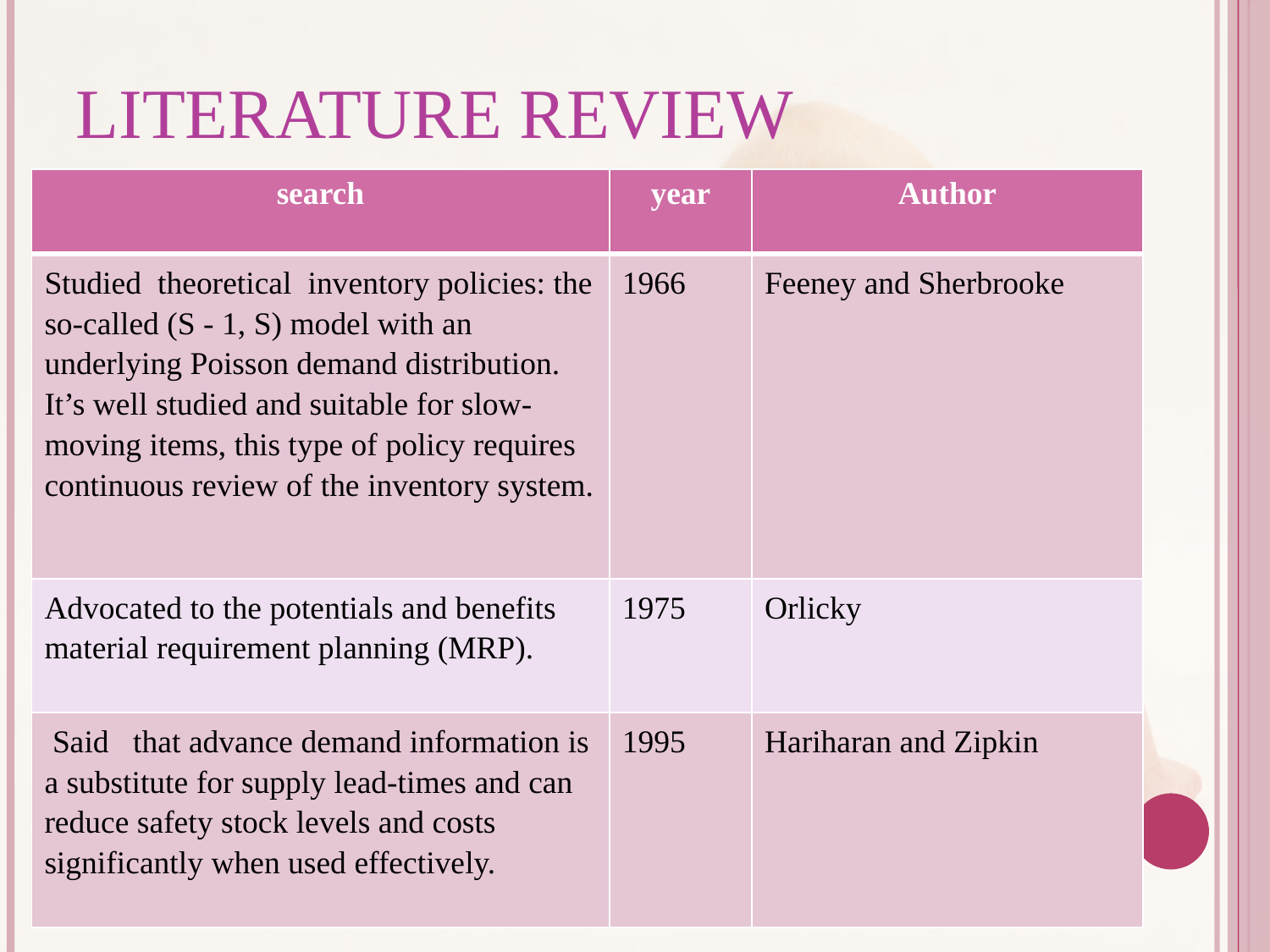

# Literature review
| search | year | Author |
| --- | --- | --- |
| Studied theoretical inventory policies: the so-called (S - 1, S) model with an underlying Poisson demand distribution. It’s well studied and suitable for slow-moving items, this type of policy requires continuous review of the inventory system. | 1966 | Feeney and Sherbrooke |
| Advocated to the potentials and benefits material requirement planning (MRP). | 1975 | Orlicky |
| Said that advance demand information is a substitute for supply lead-times and can reduce safety stock levels and costs significantly when used effectively. | 1995 | Hariharan and Zipkin |